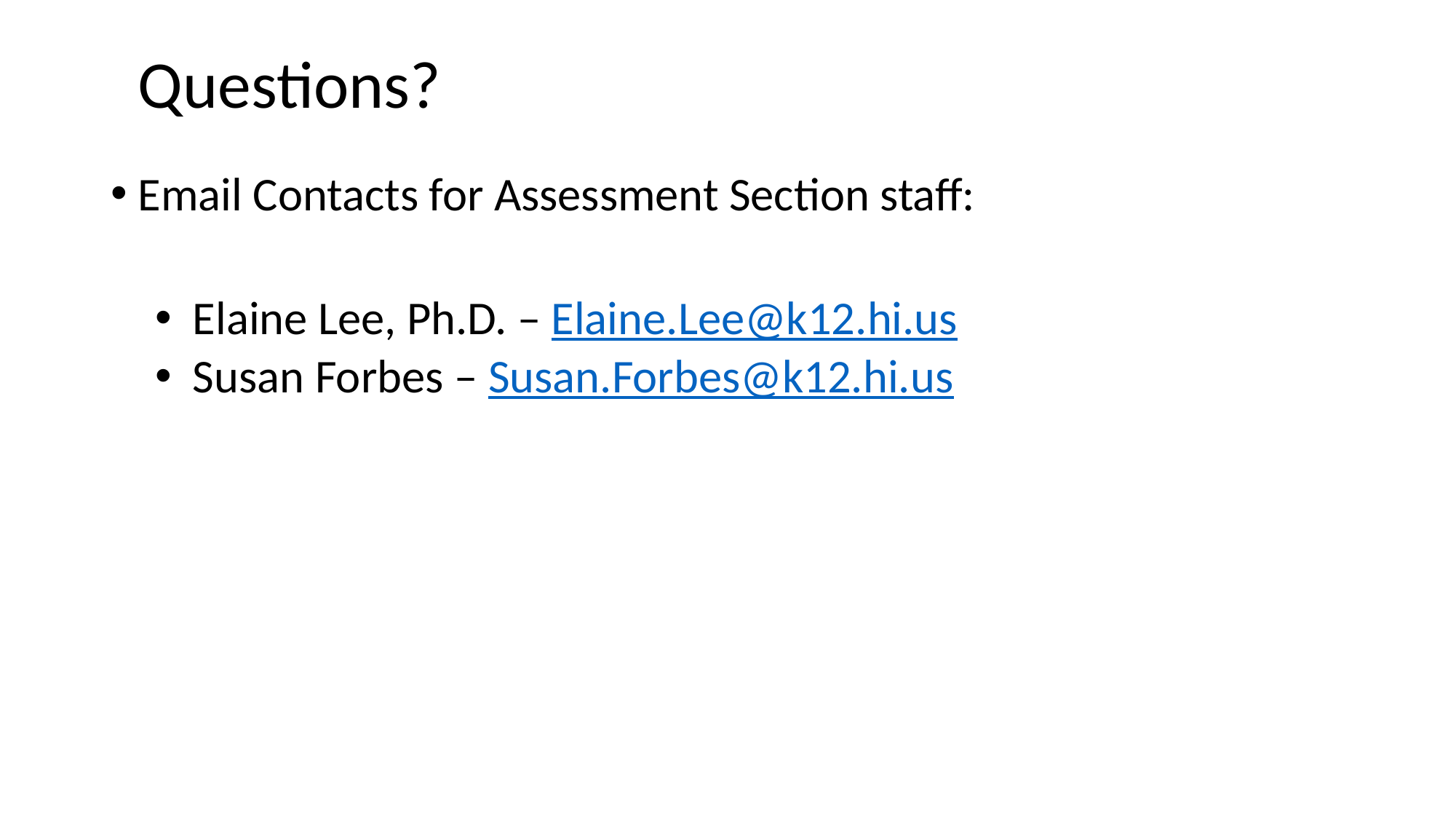

# Questions?

Email Contacts for Assessment Section staff:

Elaine Lee, Ph.D. – Elaine.Lee@k12.hi.us
Susan Forbes – Susan.Forbes@k12.hi.us